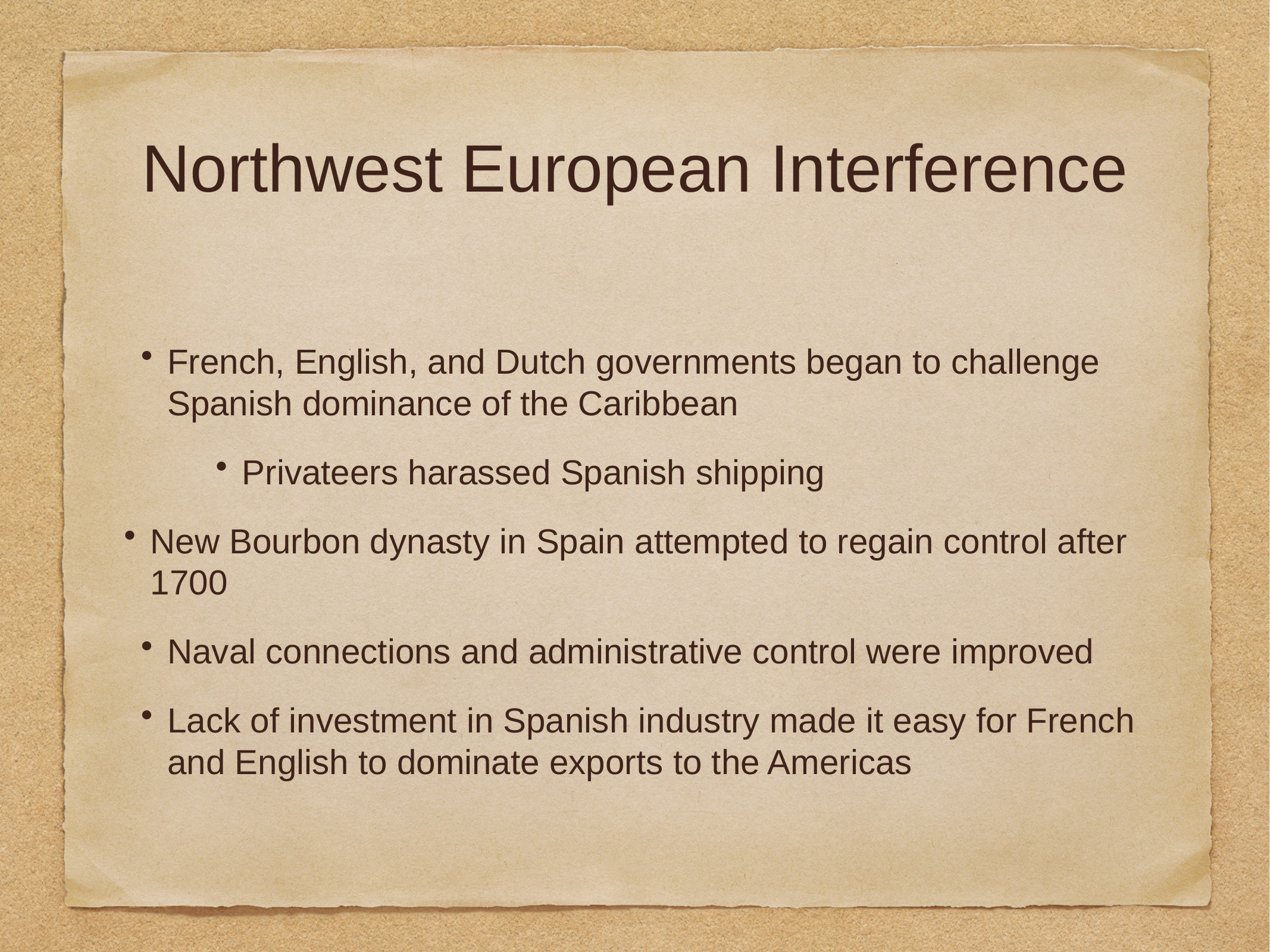

# Northwest European Interference
French, English, and Dutch governments began to challenge Spanish dominance of the Caribbean
Privateers harassed Spanish shipping
New Bourbon dynasty in Spain attempted to regain control after 1700
Naval connections and administrative control were improved
Lack of investment in Spanish industry made it easy for French and English to dominate exports to the Americas